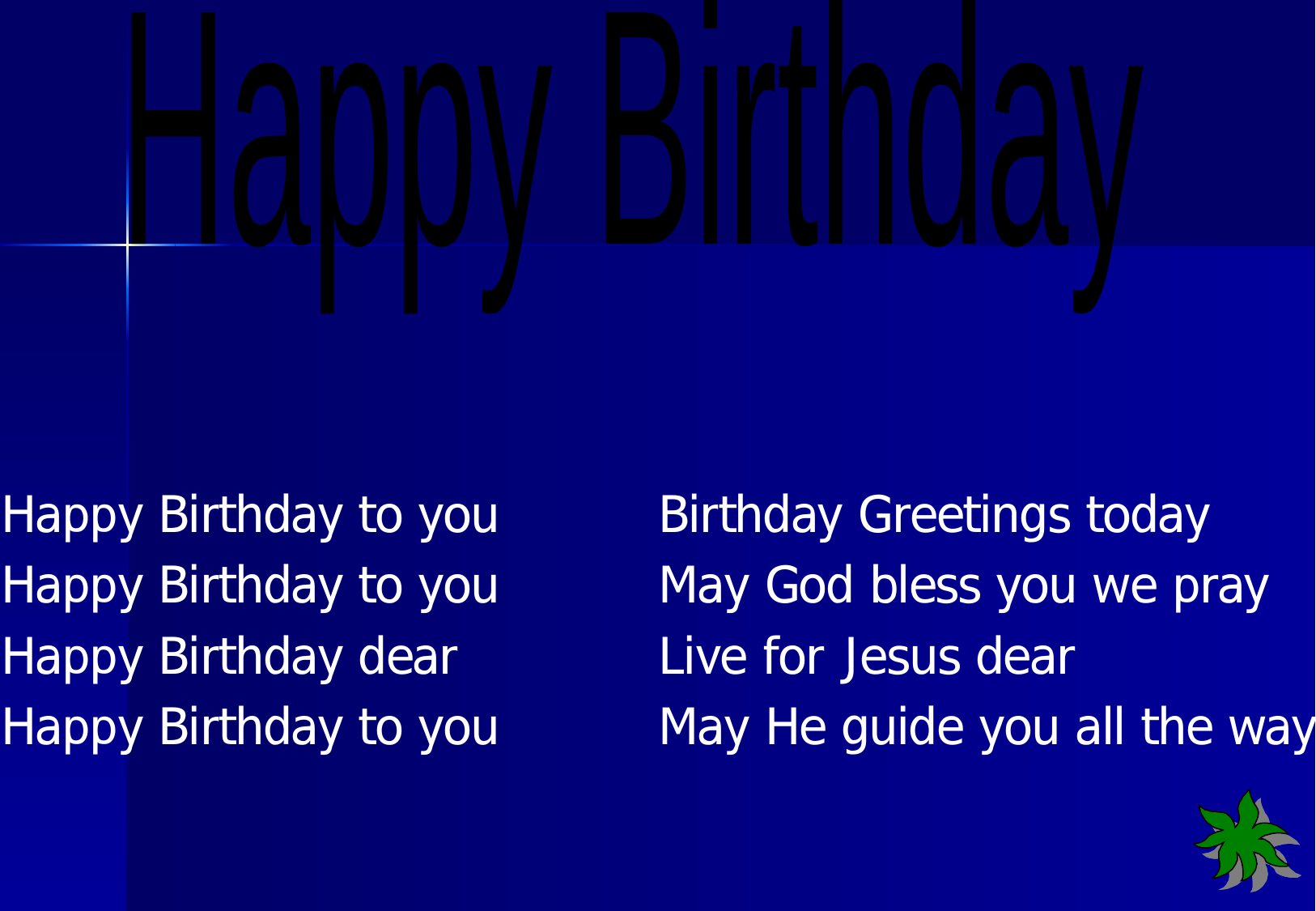

Happy Birthday
# Happy Birthday to you
Happy Birthday to you
Happy Birthday dear
Happy Birthday to you

Birthday Greetings today
May God bless you we pray
Live for Jesus dear
May He guide you all the way